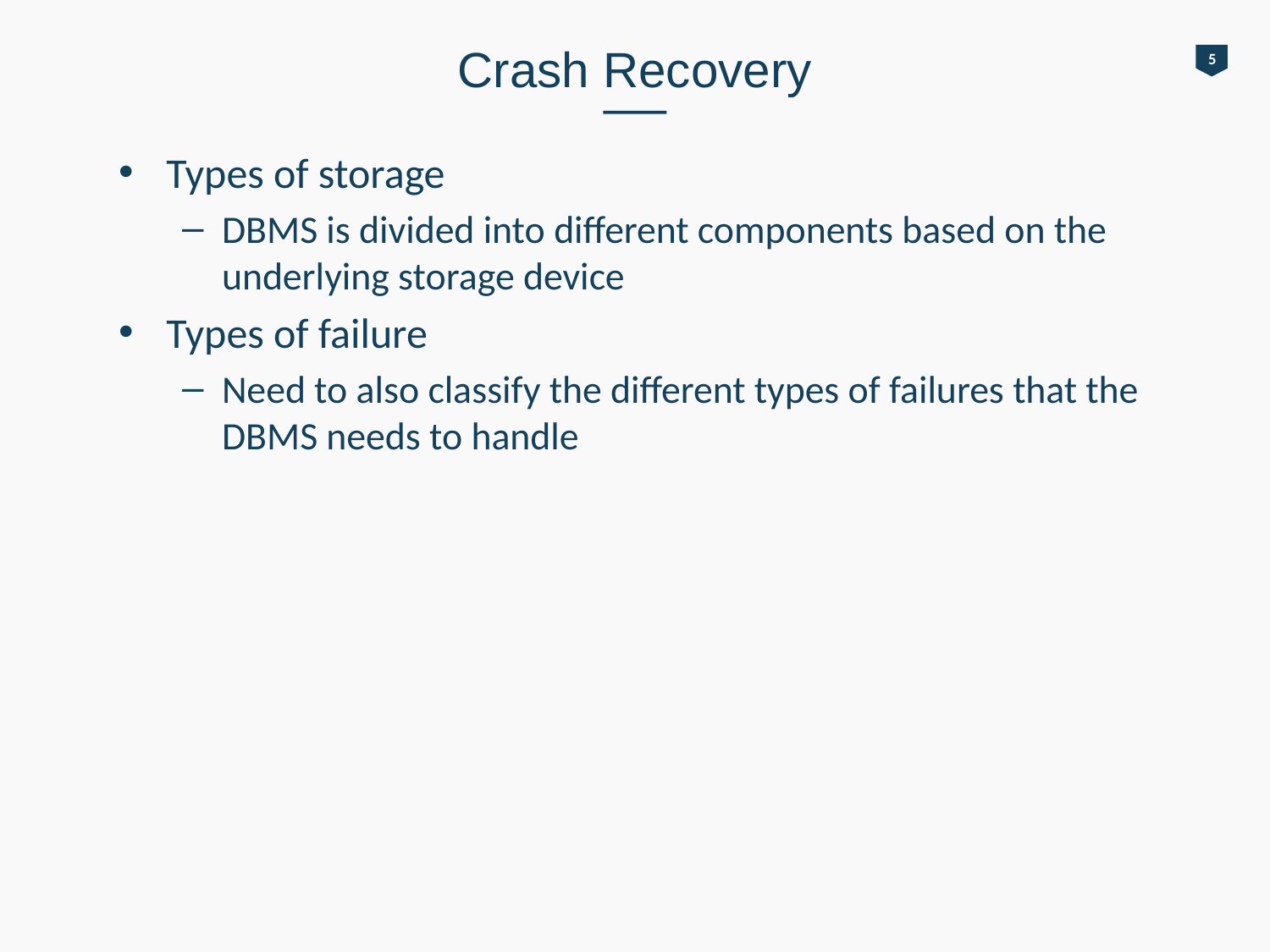

# Crash Recovery
5

Types of storage
DBMS is divided into different components based on the underlying storage device
Types of failure
Need to also classify the different types of failures that the DBMS needs to handle